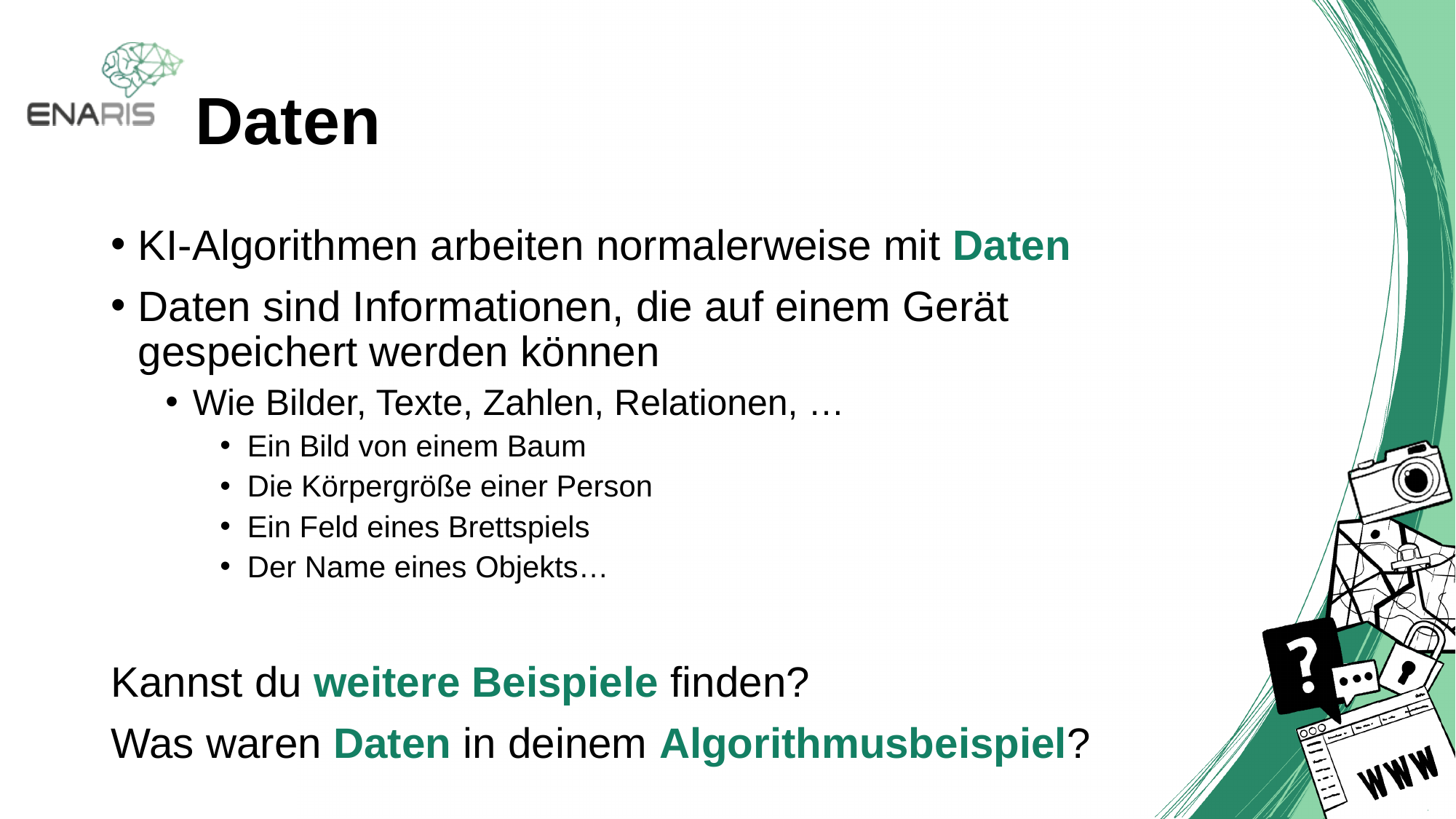

# Daten
KI-Algorithmen arbeiten normalerweise mit Daten
Daten sind Informationen, die auf einem Gerät gespeichert werden können
Wie Bilder, Texte, Zahlen, Relationen, …
Ein Bild von einem Baum
Die Körpergröße einer Person
Ein Feld eines Brettspiels
Der Name eines Objekts…

Kannst du weitere Beispiele finden?
Was waren Daten in deinem Algorithmusbeispiel?